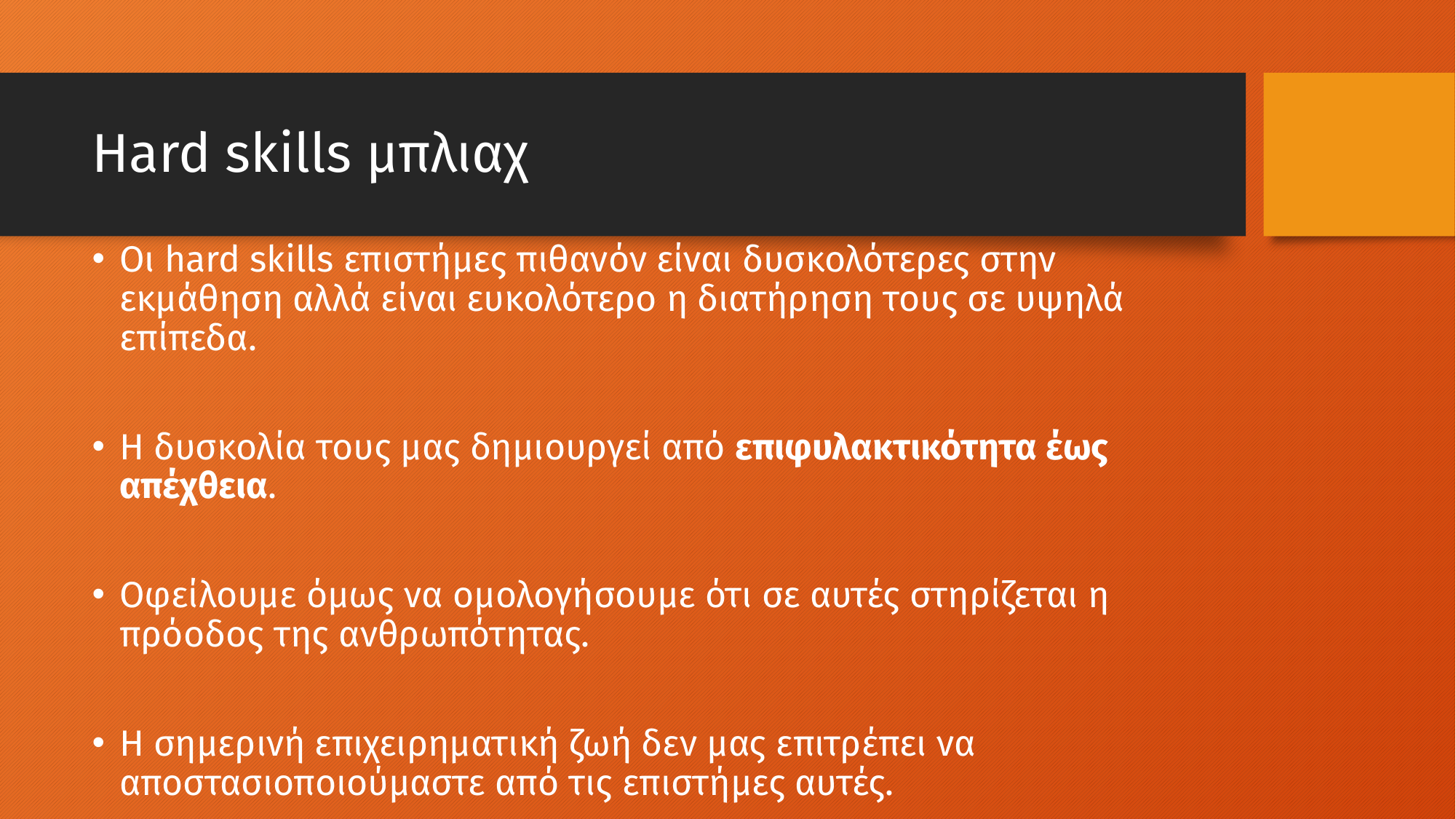

# Hard skills μπλιαχ
Οι hard skills επιστήμες πιθανόν είναι δυσκολότερες στην εκμάθηση αλλά είναι ευκολότερο η διατήρηση τους σε υψηλά επίπεδα.

Η δυσκολία τους μας δημιουργεί από επιφυλακτικότητα έως απέχθεια.

Οφείλουμε όμως να ομολογήσουμε ότι σε αυτές στηρίζεται η πρόοδος της ανθρωπότητας.

Η σημερινή επιχειρηματική ζωή δεν μας επιτρέπει να αποστασιοποιούμαστε από τις επιστήμες αυτές.